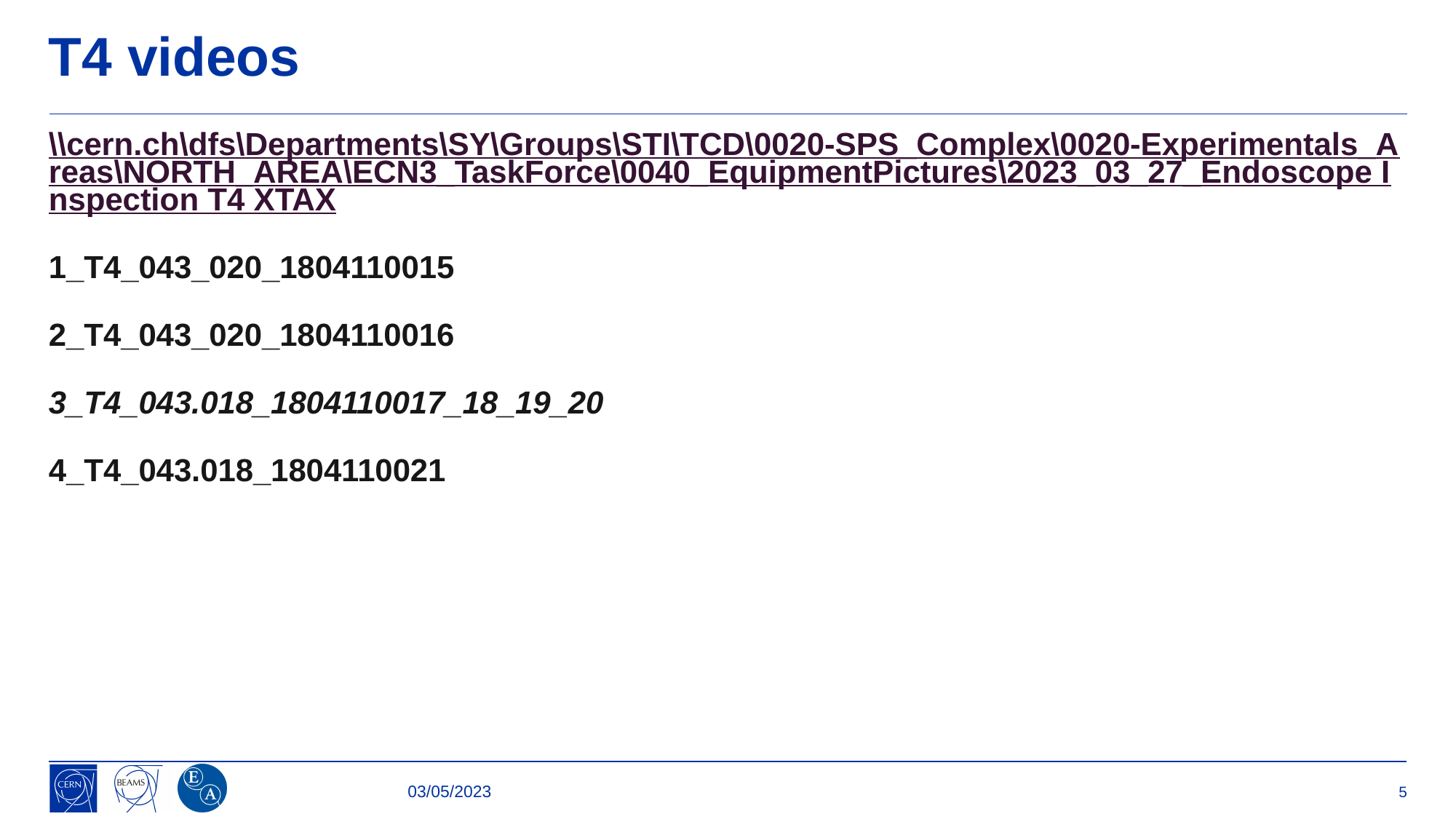

# T4 videos
\\cern.ch\dfs\Departments\SY\Groups\STI\TCD\0020-SPS_Complex\0020-Experimentals_Areas\NORTH_AREA\ECN3_TaskForce\0040_EquipmentPictures\2023_03_27_Endoscope Inspection T4 XTAX
1_T4_043_020_1804110015
2_T4_043_020_1804110016
3_T4_043.018_1804110017_18_19_20
4_T4_043.018_1804110021
03/05/2023
5